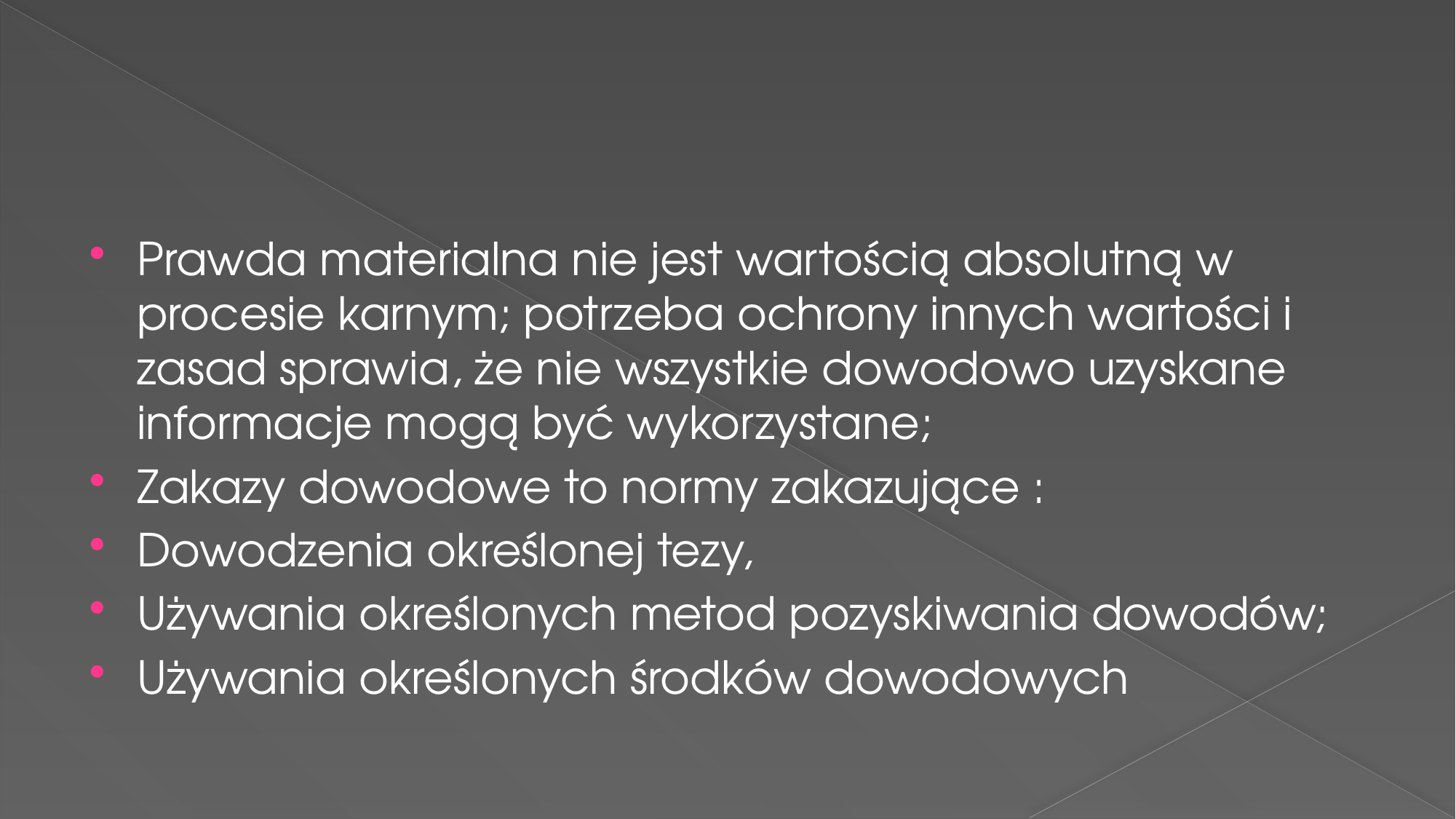

#
Prawda materialna nie jest wartością absolutną w procesie karnym; potrzeba ochrony innych wartości i zasad sprawia, że nie wszystkie dowodowo uzyskane informacje mogą być wykorzystane;
Zakazy dowodowe to normy zakazujące :
Dowodzenia określonej tezy,
Używania określonych metod pozyskiwania dowodów;
Używania określonych środków dowodowych